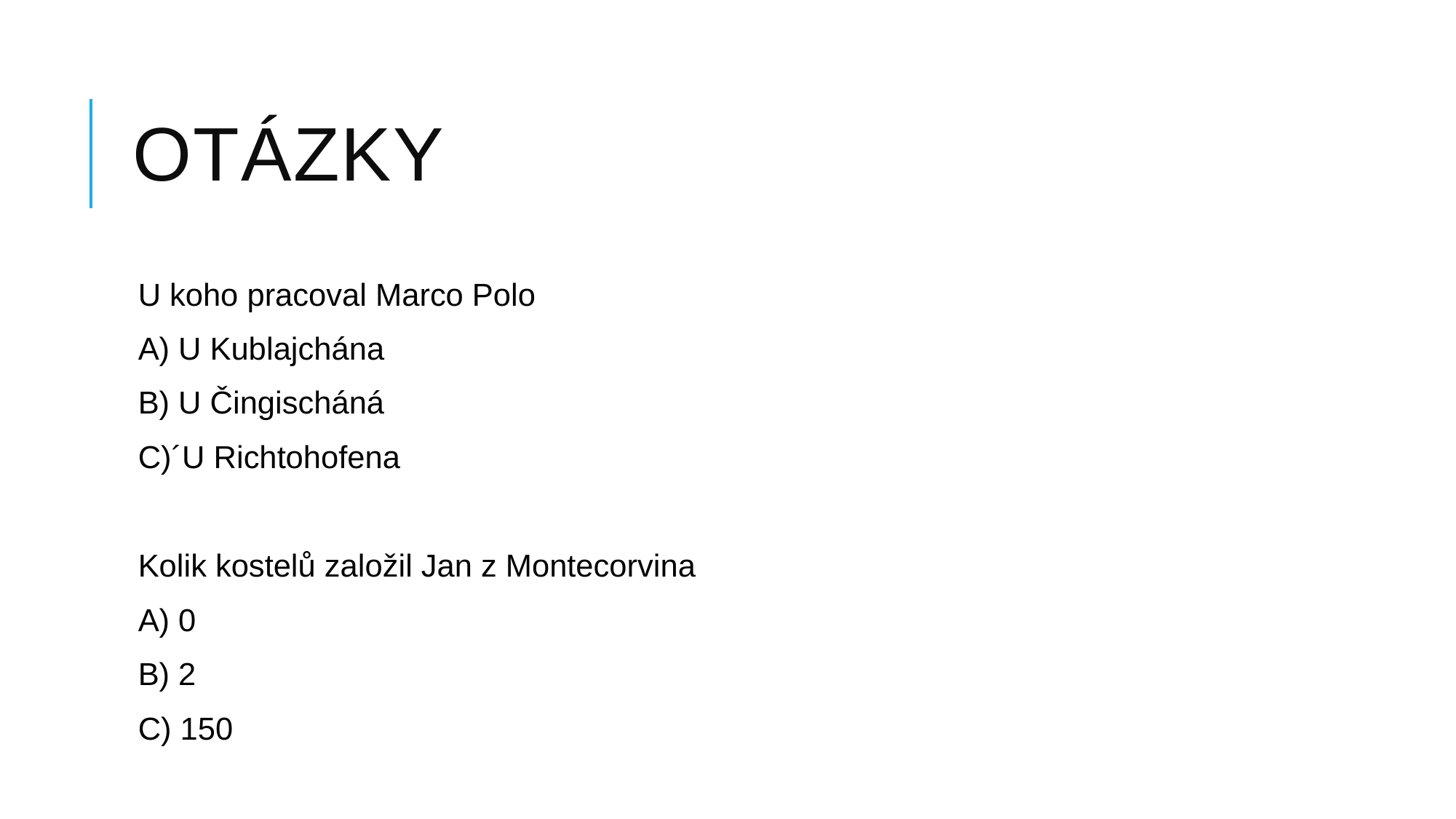

# Otázky
U koho pracoval Marco Polo
A) U Kublajchána
B) U Čingischáná
C)´U Richtohofena

Kolik kostelů založil Jan z Montecorvina
A) 0
B) 2
C) 150